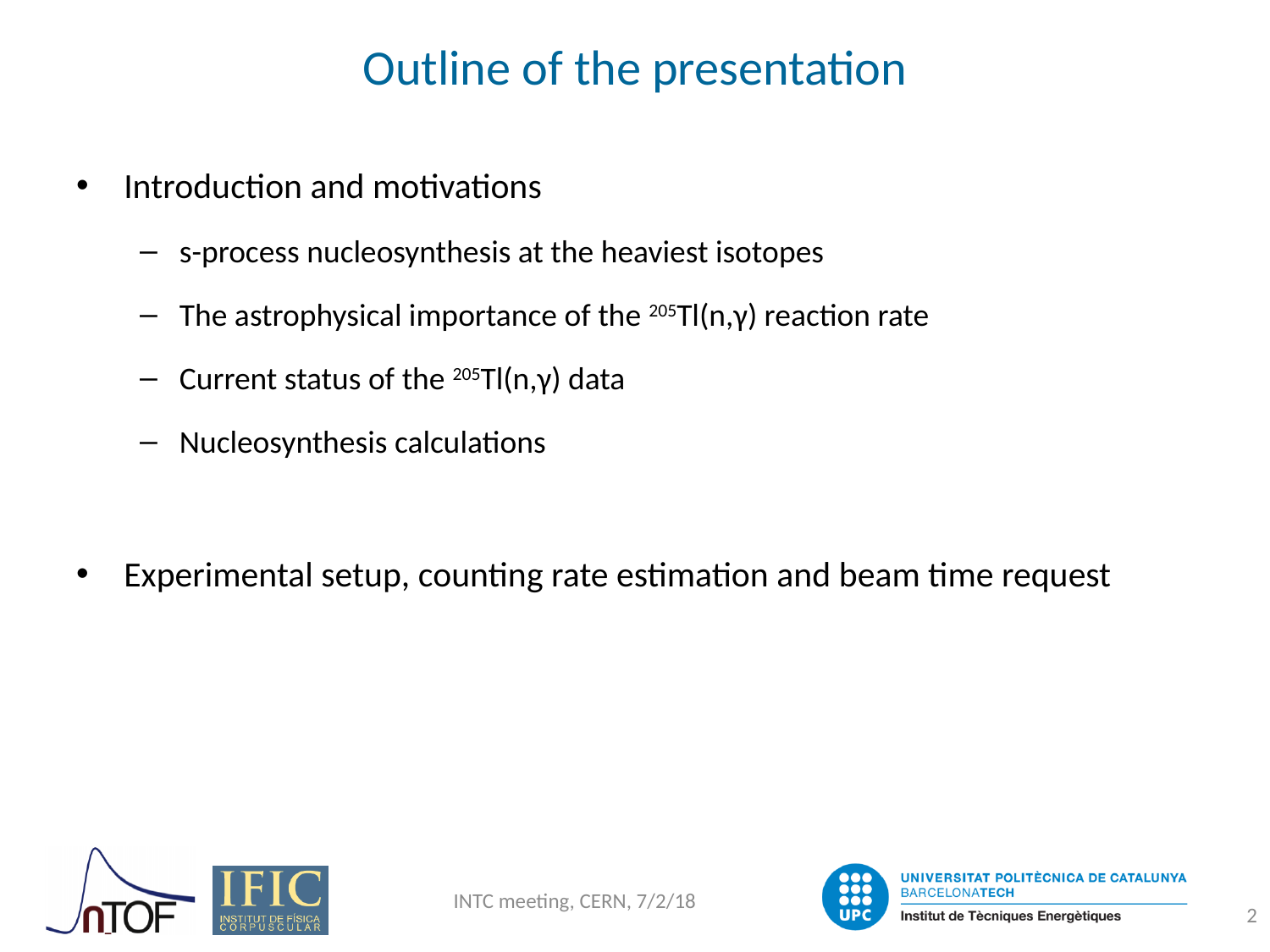

# Outline of the presentation
Introduction and motivations
s-process nucleosynthesis at the heaviest isotopes
The astrophysical importance of the 205Tl(n,γ) reaction rate
Current status of the 205Tl(n,γ) data
Nucleosynthesis calculations

Experimental setup, counting rate estimation and beam time request
INTC meeting, CERN, 7/2/18
2